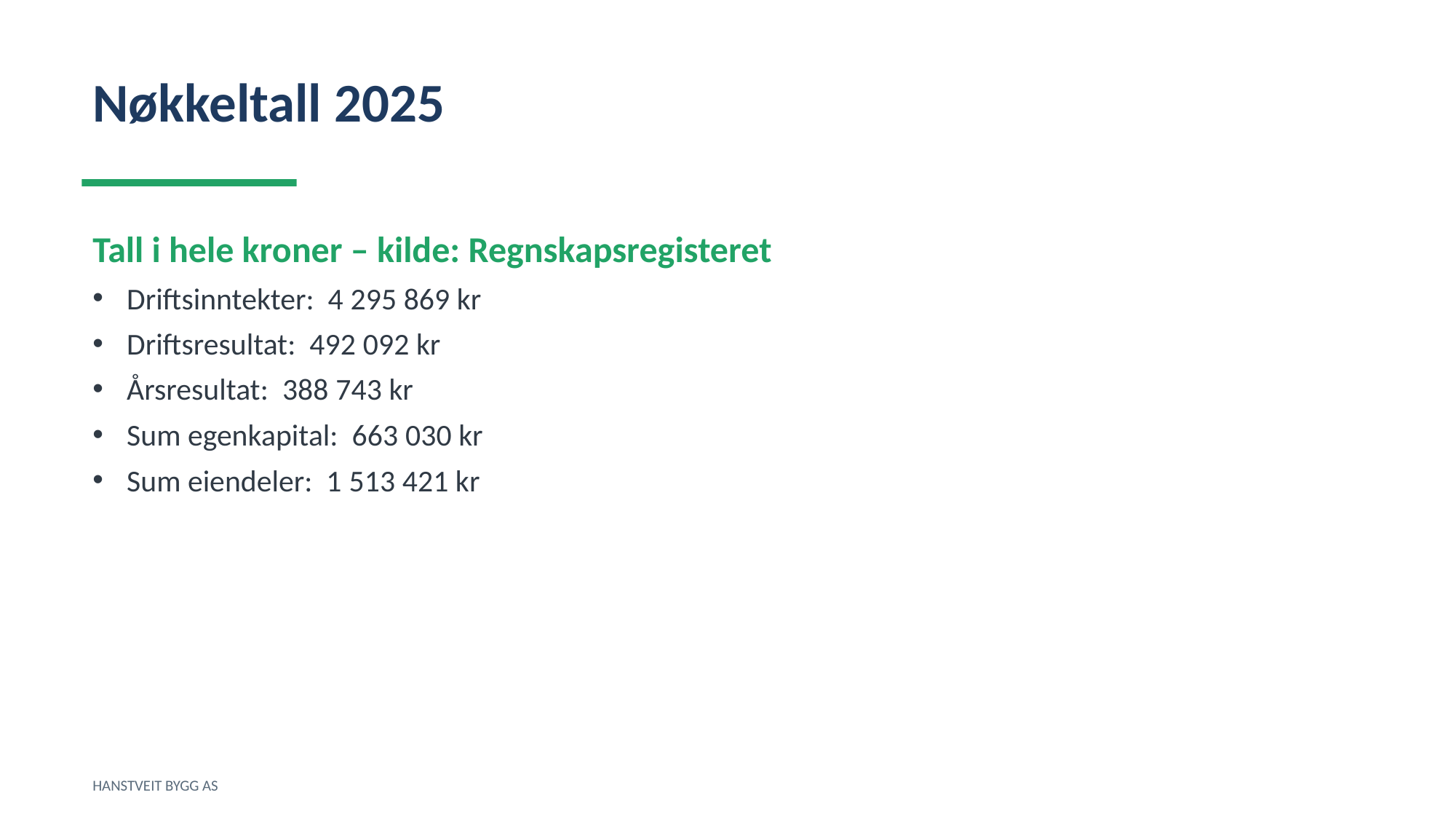

Nøkkeltall 2025

Tall i hele kroner – kilde: Regnskapsregisteret
Driftsinntekter:  4 295 869 kr
Driftsresultat:  492 092 kr
Årsresultat:  388 743 kr
Sum egenkapital:  663 030 kr
Sum eiendeler:  1 513 421 kr
HANSTVEIT BYGG AS